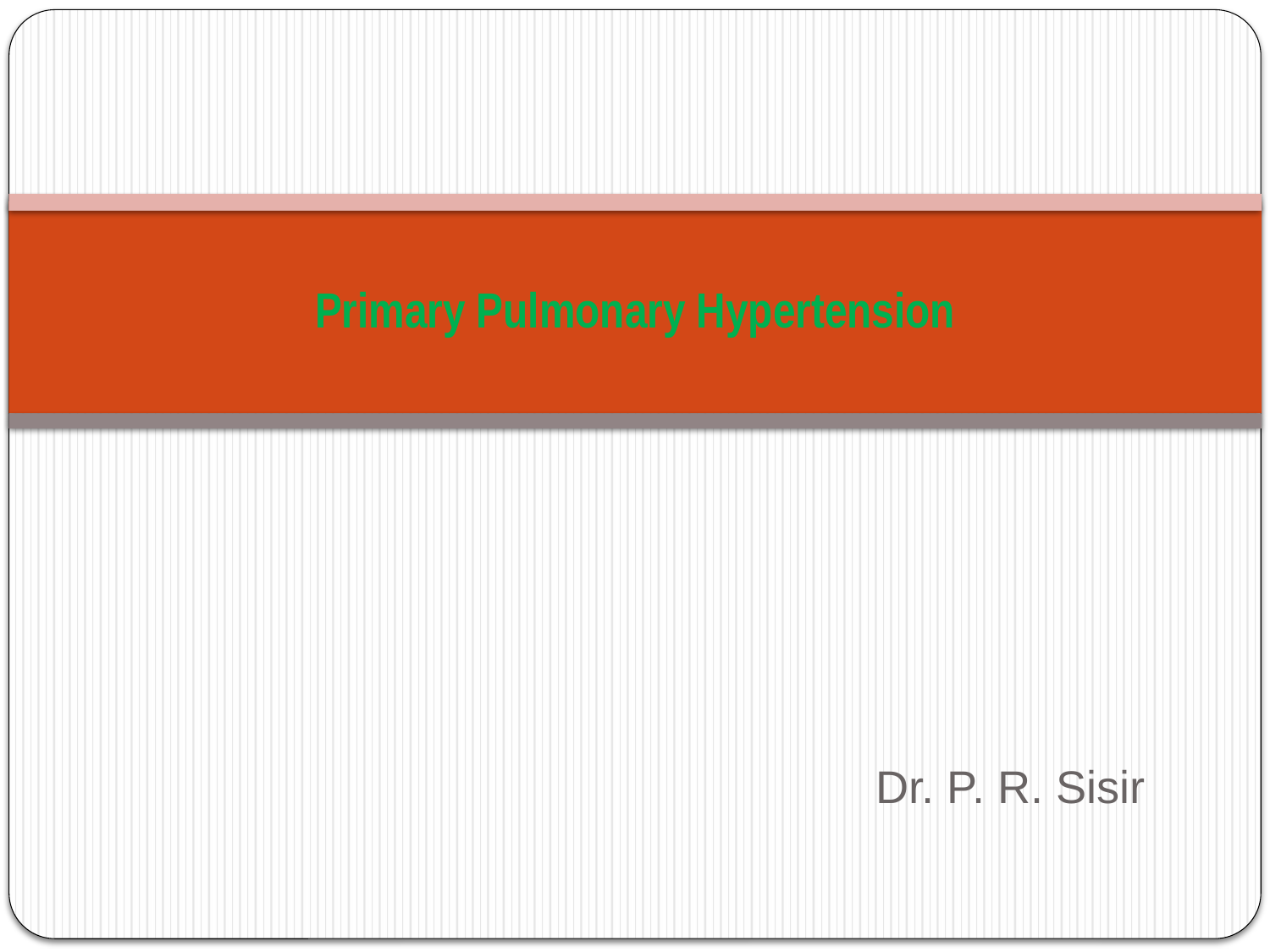

# Primary Pulmonary Hypertension
Dr. P. R. Sisir